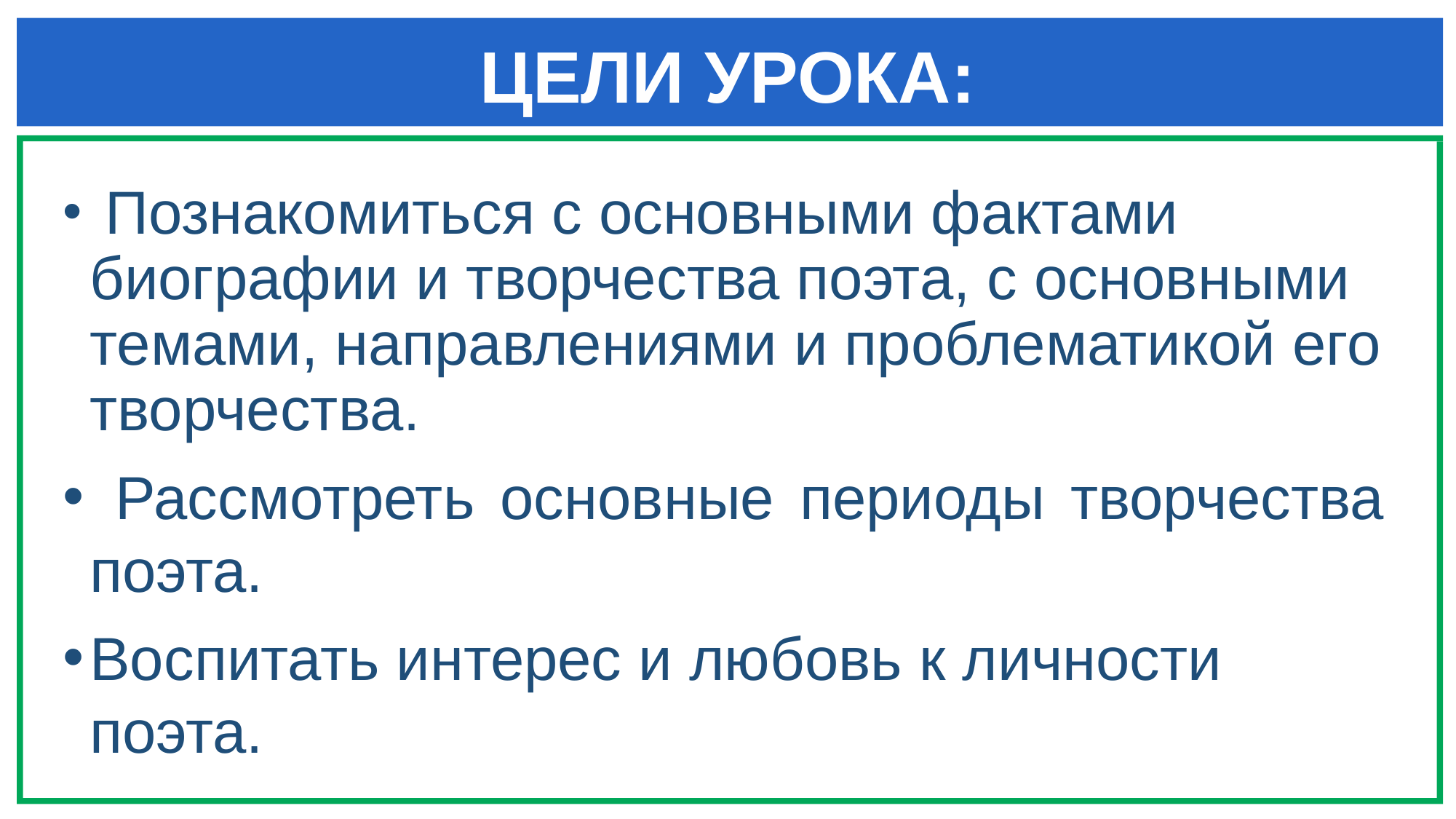

# ЦЕЛИ УРОКА:

 Познакомиться с основными фактами биографии и творчества поэта, с основными темами, направлениями и проблематикой его творчества.
 Рассмотреть основные периоды творчества  поэта.
Воспитать интерес и любовь к личности поэта.